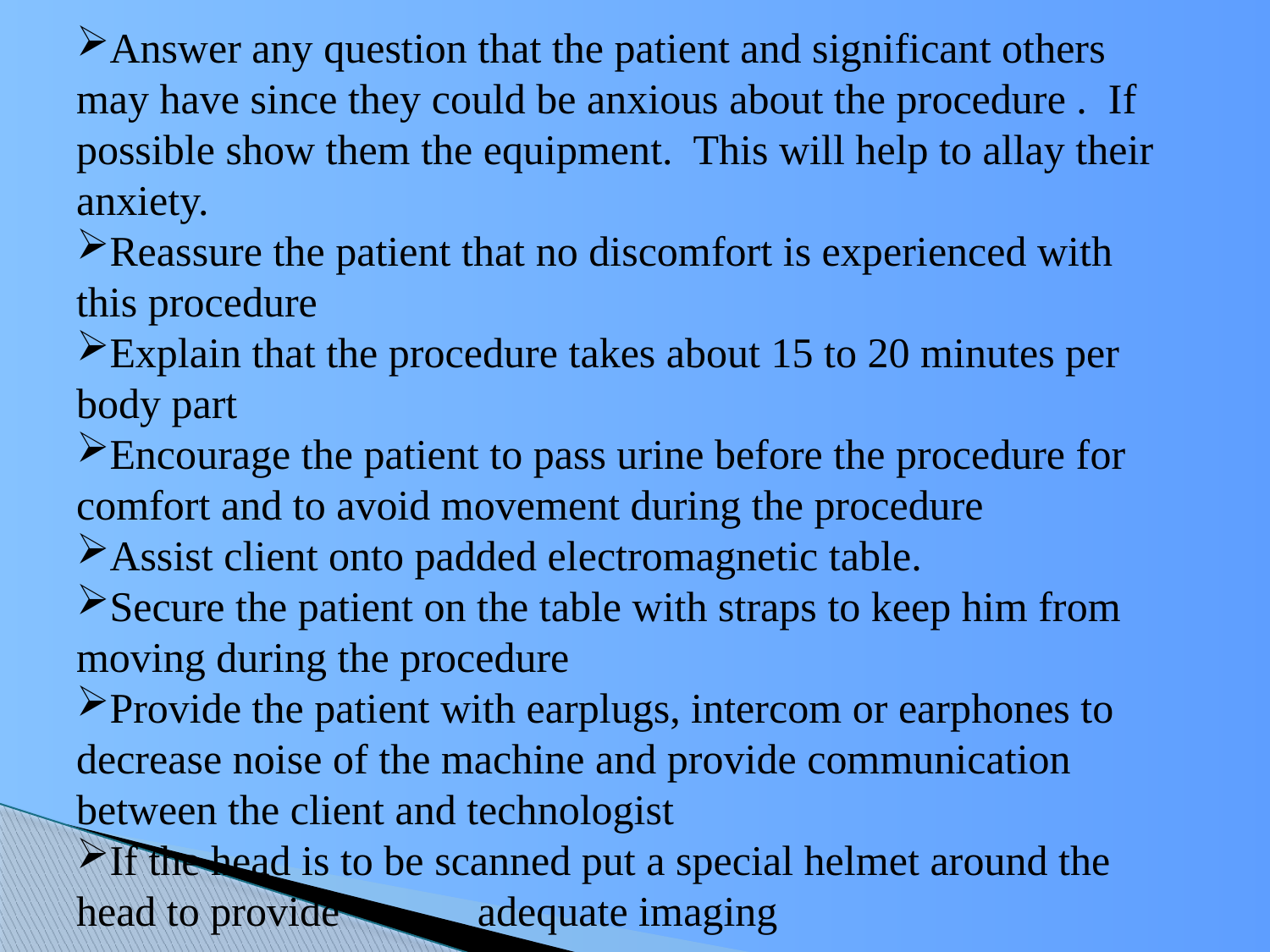

Answer any question that the patient and significant others may have since they could be anxious about the procedure .  If possible show them the equipment.  This will help to allay their anxiety.
Reassure the patient that no discomfort is experienced with this procedure
Explain that the procedure takes about 15 to 20 minutes per body part
Encourage the patient to pass urine before the procedure for comfort and to avoid movement during the procedure
Assist client onto padded electromagnetic table.
Secure the patient on the table with straps to keep him from moving during the procedure
Provide the patient with earplugs, intercom or earphones to decrease noise of the machine and provide communication between the client and technologist
If the head is to be scanned put a special helmet around the head to provide             adequate imaging